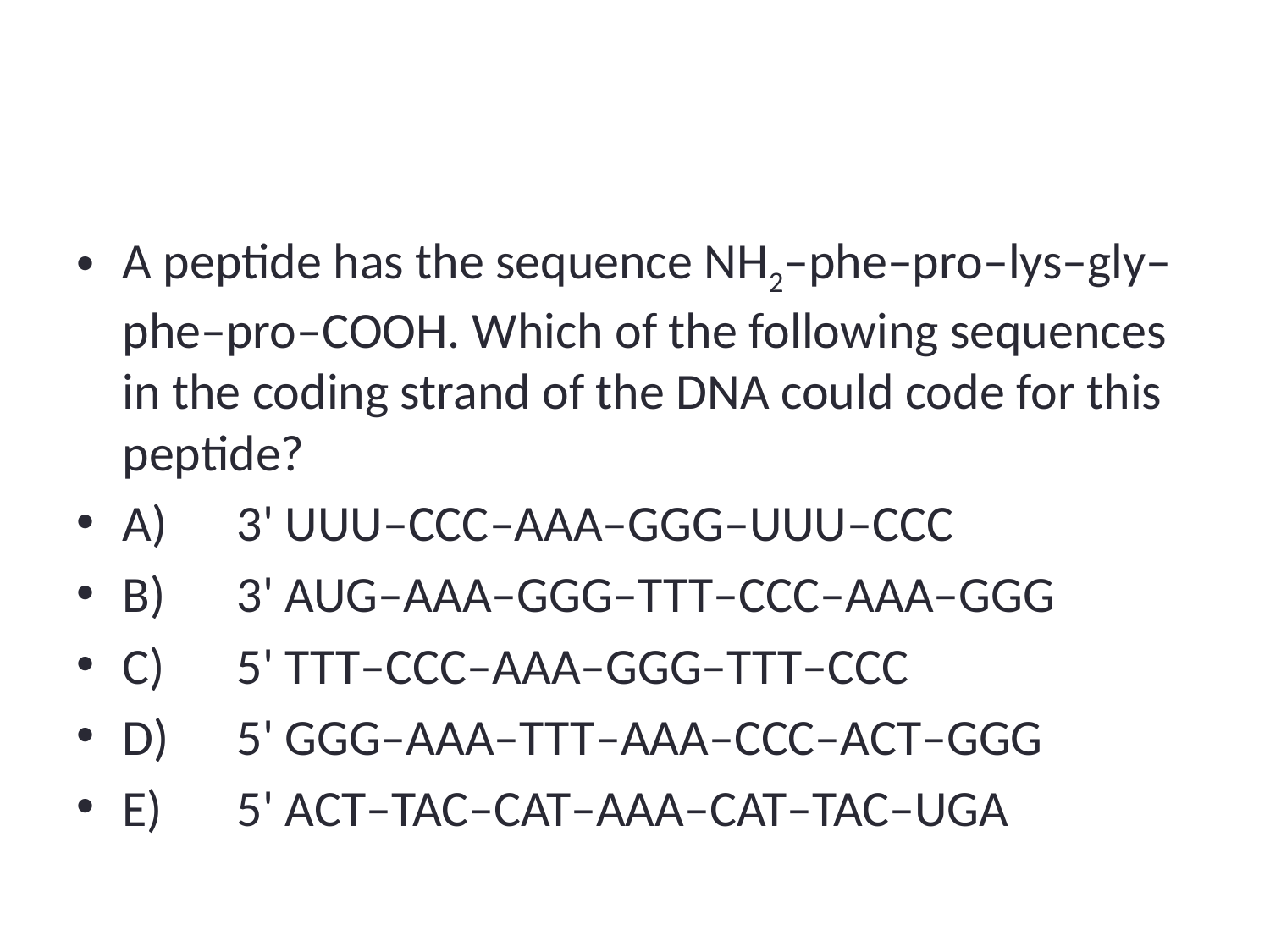

#
A peptide has the sequence NH2–phe–pro–lys–gly–phe–pro–COOH. Which of the following sequences in the coding strand of the DNA could code for this peptide?
A)	3' UUU–CCC–AAA–GGG–UUU–CCC
B)	3' AUG–AAA–GGG–TTT–CCC–AAA–GGG
C)	5' TTT–CCC–AAA–GGG–TTT–CCC
D)	5' GGG–AAA–TTT–AAA–CCC–ACT–GGG
E)	5' ACT–TAC–CAT–AAA–CAT–TAC–UGA